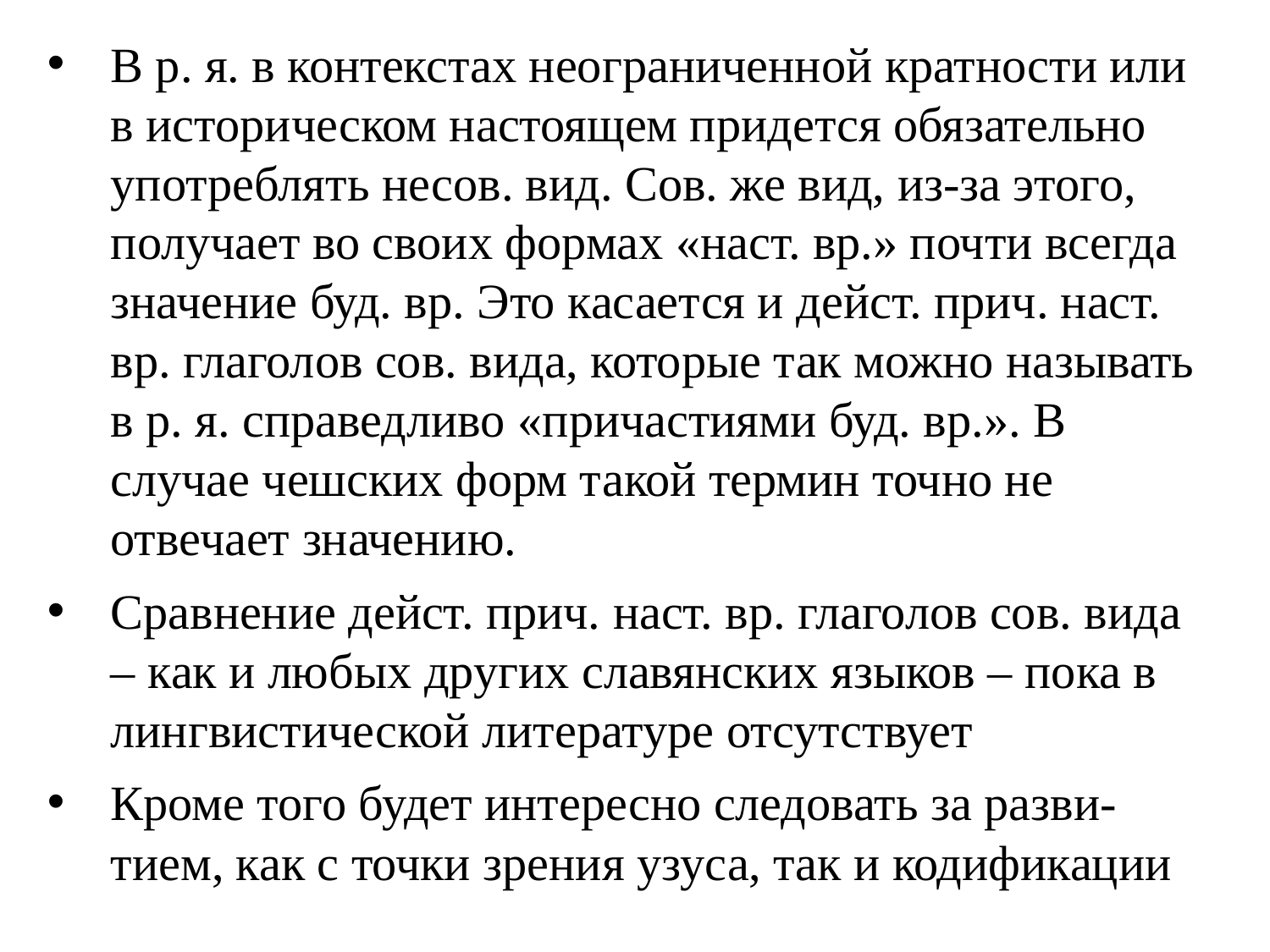

В р. я. в контекстах неограниченной кратности или в историческом настоящем придется обязательно употреблять несов. вид. Сов. же вид, из-за этого, получает во своих формах «наст. вр.» почти всегда значение буд. вр. Это касается и дейст. прич. наст. вр. глаголов сов. вида, которые так можно называть в р. я. справедливо «причастиями буд. вр.». В случае чешских форм такой термин точно не отвечает значению.
Сравнение дейст. прич. наст. вр. глаголов сов. вида – как и любых других славянских языков – пока в лингвистической литературе отсутствует
Кроме того будет интересно следовать за разви-тием, как с точки зрения узуса, так и кодификации